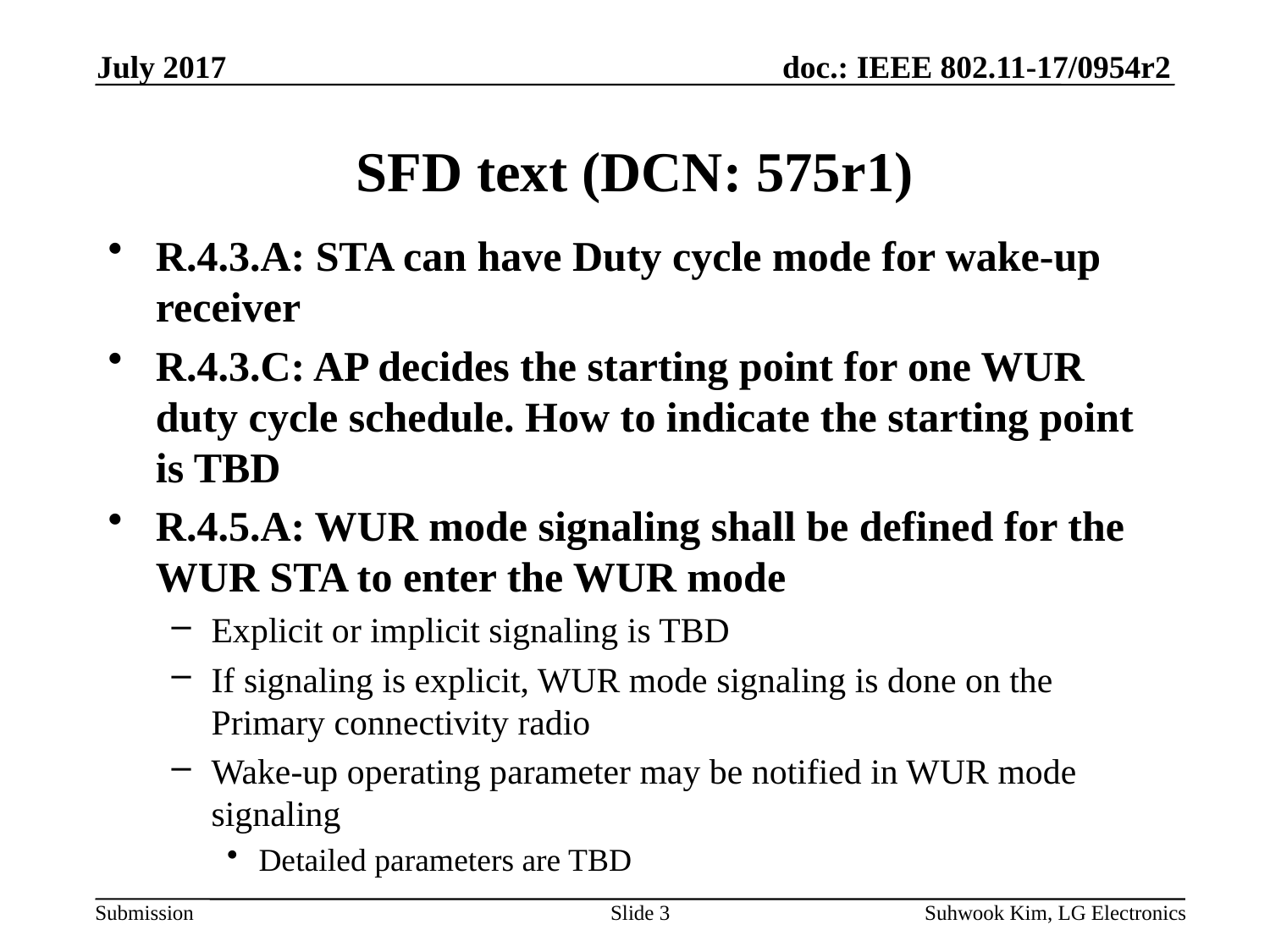

July 2017
# SFD text (DCN: 575r1)
R.4.3.A: STA can have Duty cycle mode for wake-up receiver
R.4.3.C: AP decides the starting point for one WUR duty cycle schedule. How to indicate the starting point is TBD
R.4.5.A: WUR mode signaling shall be defined for the WUR STA to enter the WUR mode
Explicit or implicit signaling is TBD
If signaling is explicit, WUR mode signaling is done on the Primary connectivity radio
Wake-up operating parameter may be notified in WUR mode signaling
Detailed parameters are TBD

Slide 3
Suhwook Kim, LG Electronics